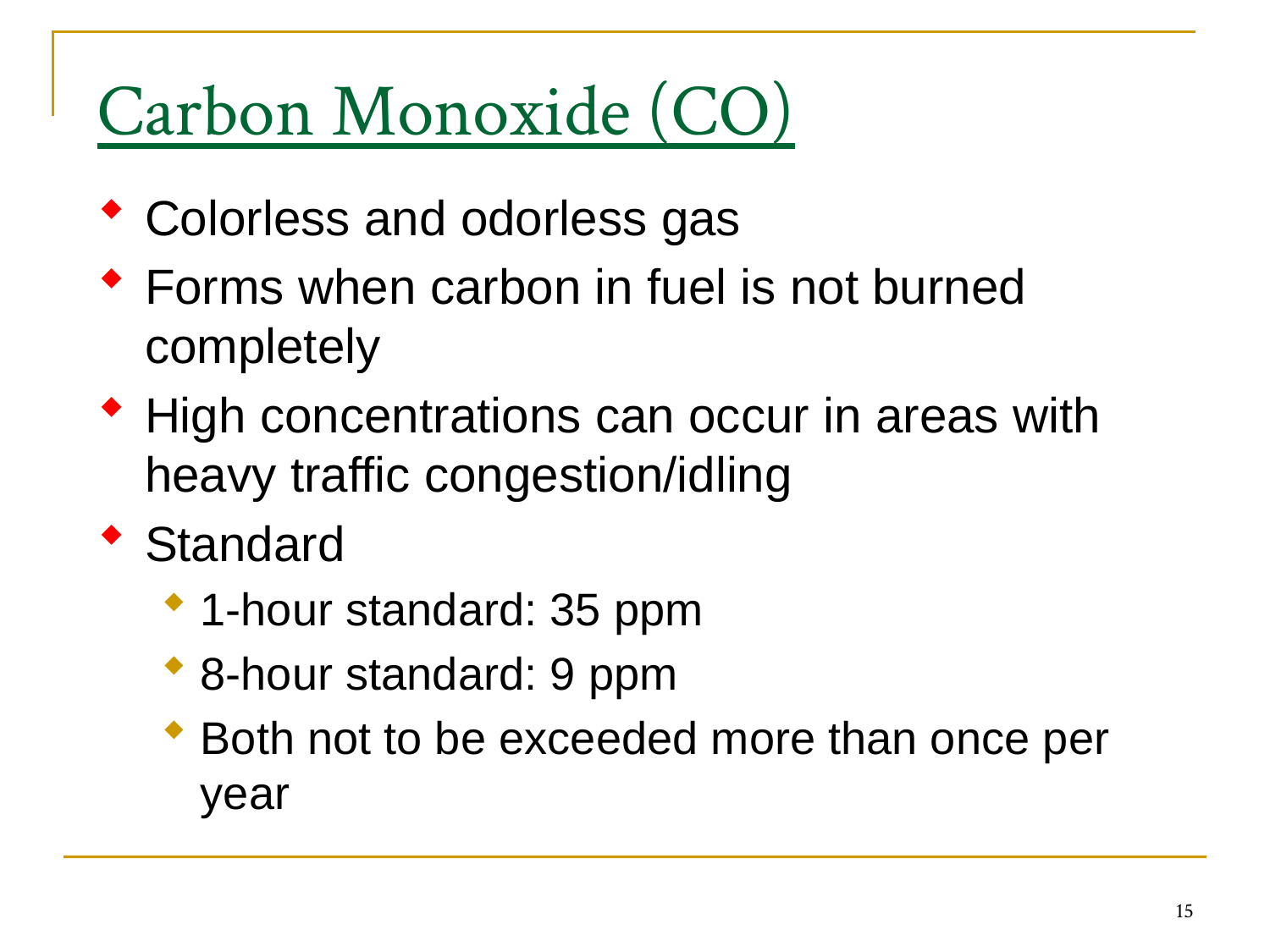

Carbon Monoxide (CO)

Colorless and odorless gas
Forms when carbon in fuel is not burned completely
High concentrations can occur in areas with heavy traffic congestion/idling
Standard
1-hour standard: 35 ppm
8-hour standard: 9 ppm
Both not to be exceeded more than once per year
15